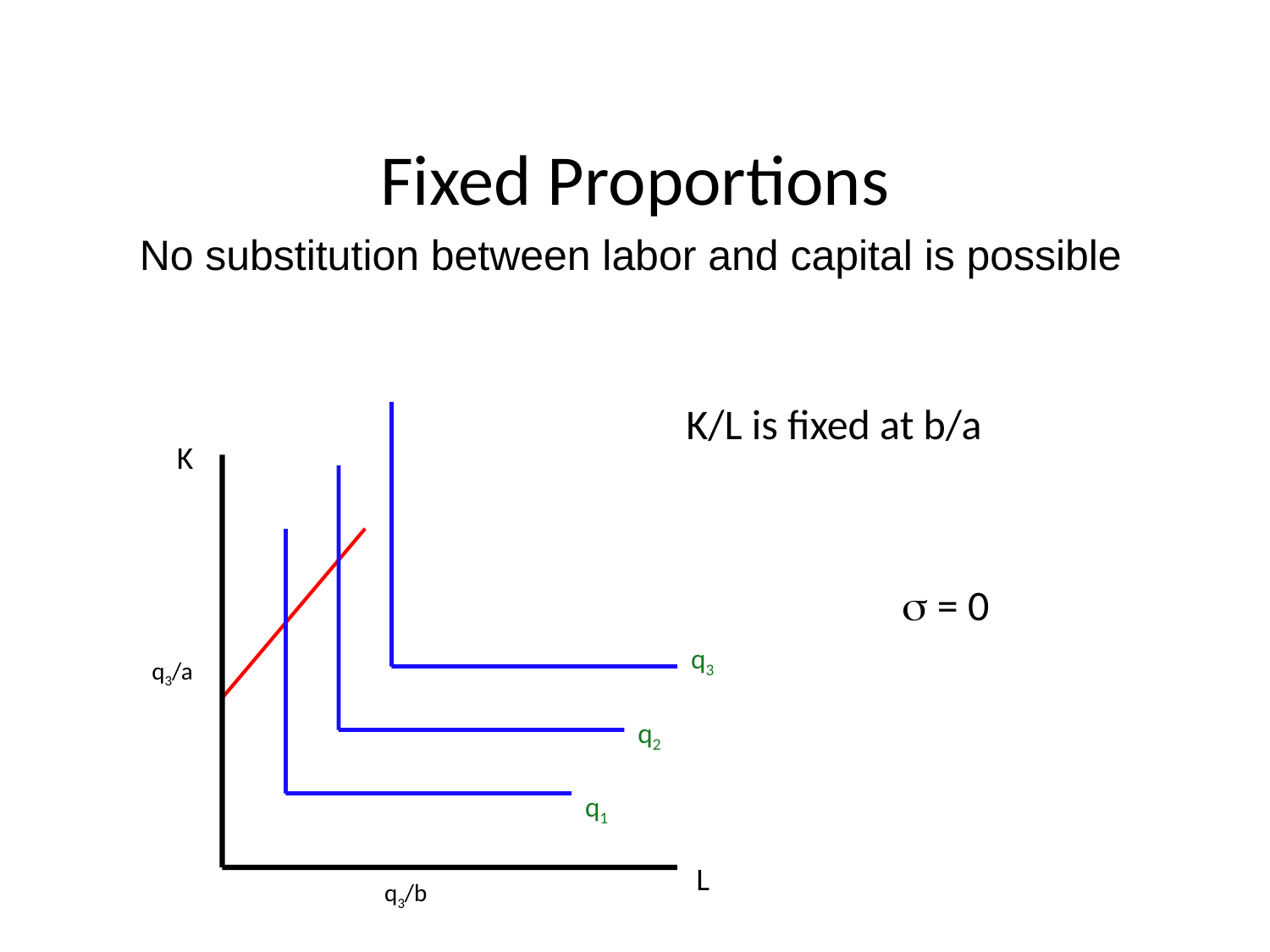

# Fixed Proportions
No substitution between labor and capital is possible
K/L is fixed at b/a

q3/a

q3/b

q3
q2
q1
K

σ = 0
L